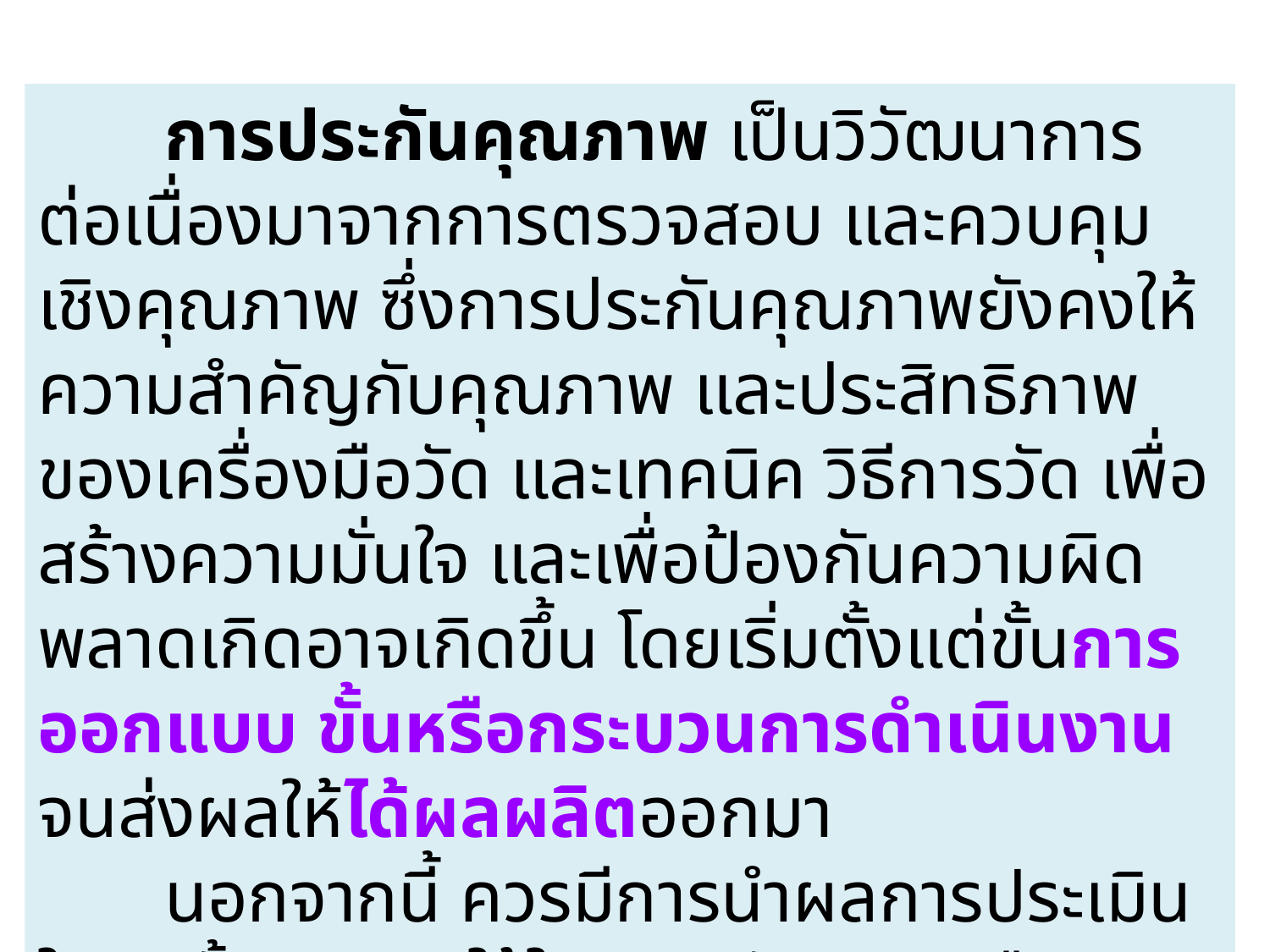

การประกันคุณภาพ เป็นวิวัฒนาการต่อเนื่องมาจากการตรวจสอบ และควบคุมเชิงคุณภาพ ซึ่งการประกันคุณภาพยังคงให้ความสำคัญกับคุณภาพ และประสิทธิภาพของเครื่องมือวัด และเทคนิค วิธีการวัด เพื่อสร้างความมั่นใจ และเพื่อป้องกันความผิดพลาดเกิดอาจเกิดขึ้น โดยเริ่มตั้งแต่ขั้นการออกแบบ ขั้นหรือกระบวนการดำเนินงาน จนส่งผลให้ได้ผลผลิตออกมา
	นอกจากนี้ ควรมีการนำผลการประเมินในทุกขั้นตอนมาใช้ในการปรับปรุง หรือพัฒนาการวางแผน การออกแบบ และการปฏิบัติงาน เพื่อให้เกิดการปรับปรุงพัฒนาคุณภาพอย่างต่อเนื่อง